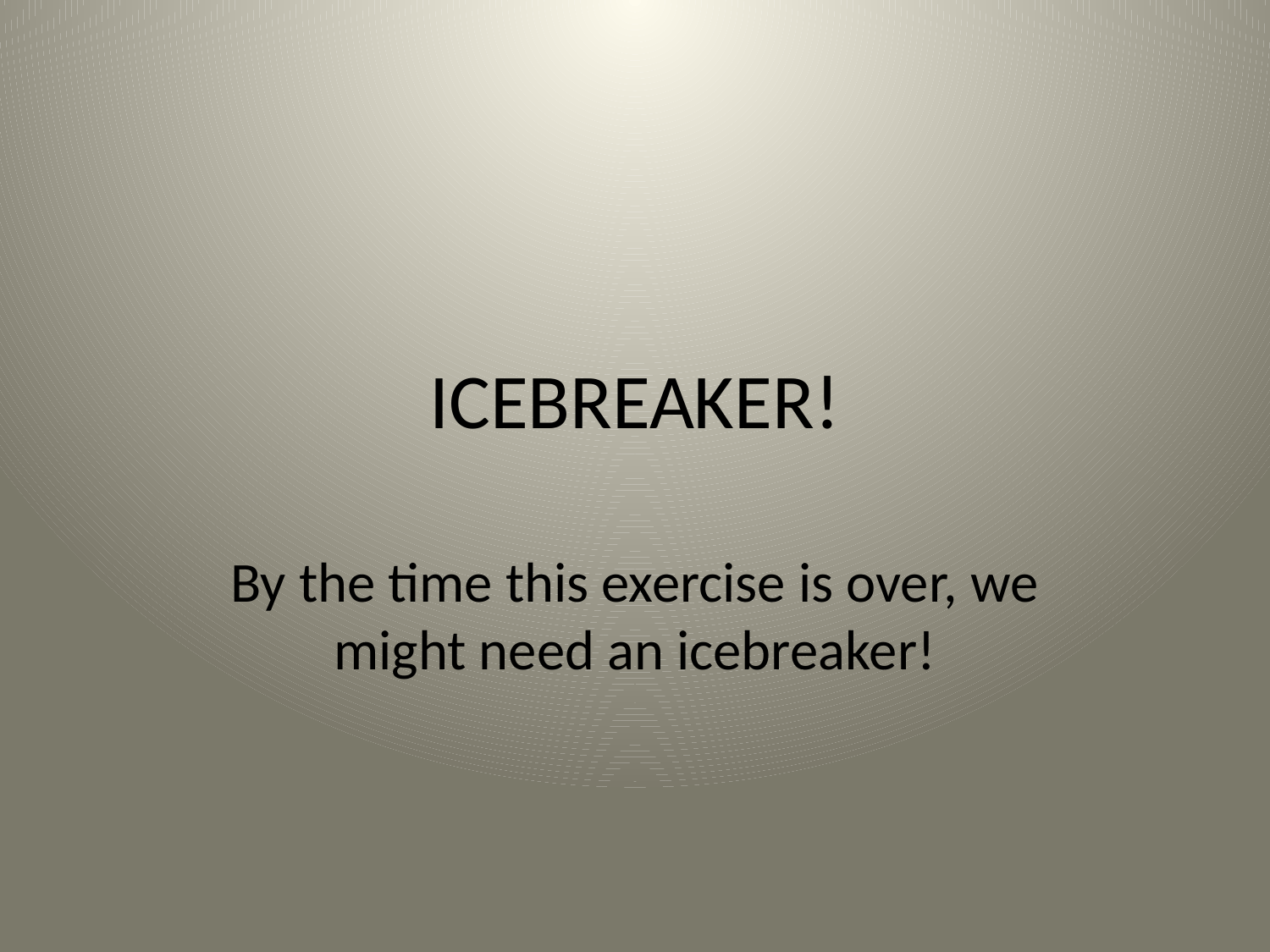

# ICEBREAKER!
By the time this exercise is over, we might need an icebreaker!